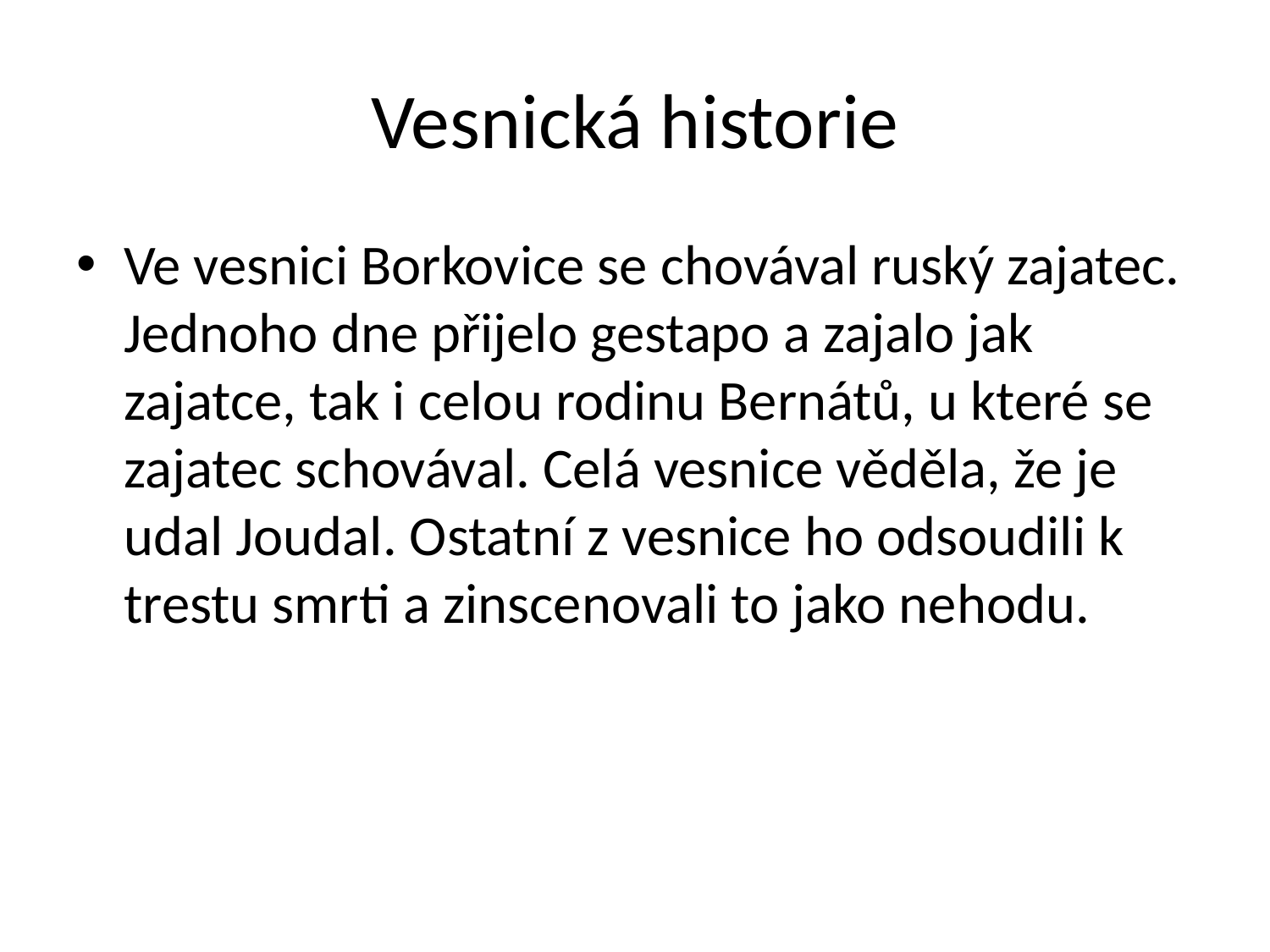

# Vesnická historie
Ve vesnici Borkovice se chovával ruský zajatec. Jednoho dne přijelo gestapo a zajalo jak zajatce, tak i celou rodinu Bernátů, u které se zajatec schovával. Celá vesnice věděla, že je udal Joudal. Ostatní z vesnice ho odsoudili k trestu smrti a zinscenovali to jako nehodu.